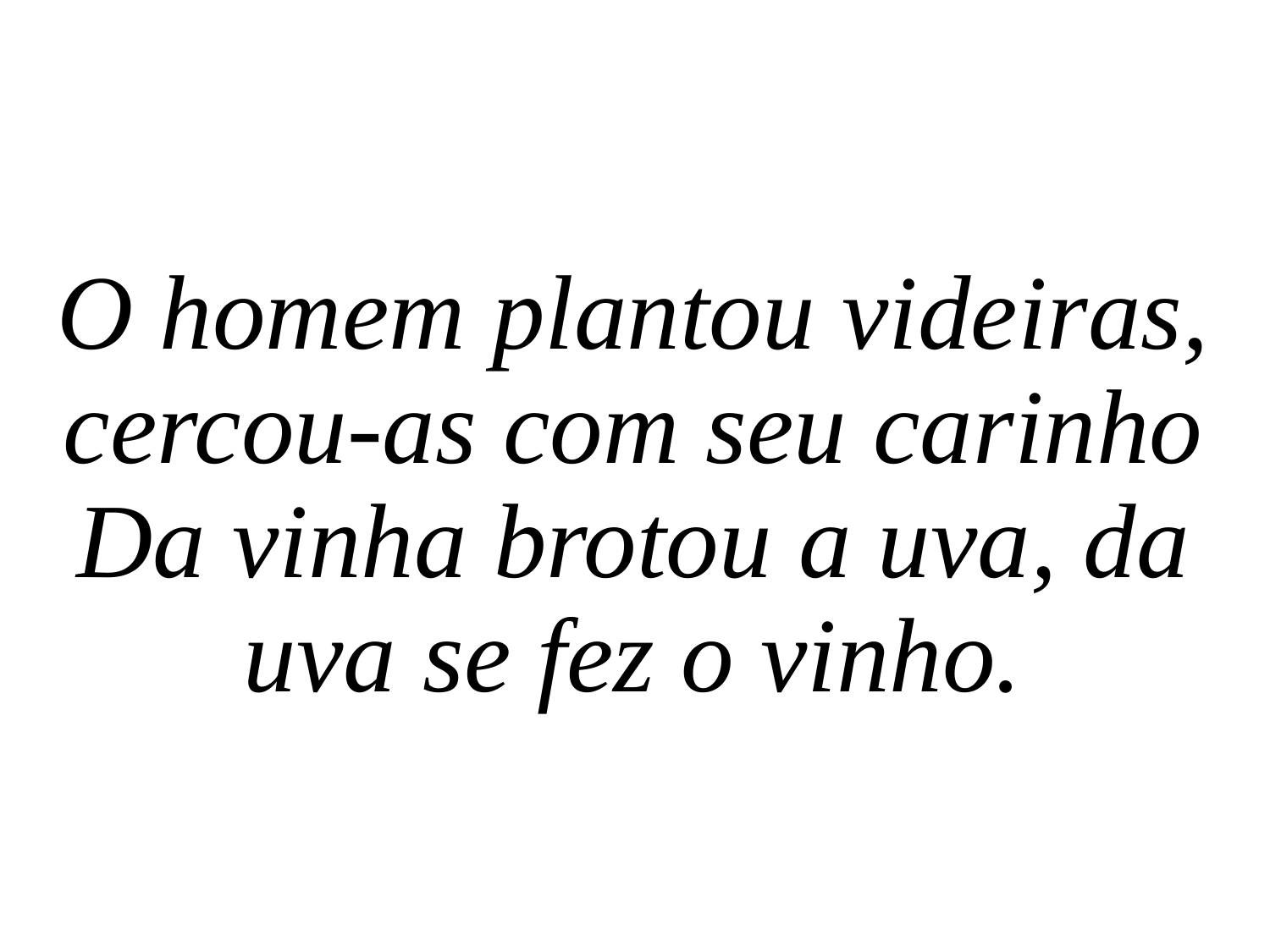

O homem plantou videiras, cercou-as com seu carinho
Da vinha brotou a uva, da uva se fez o vinho.